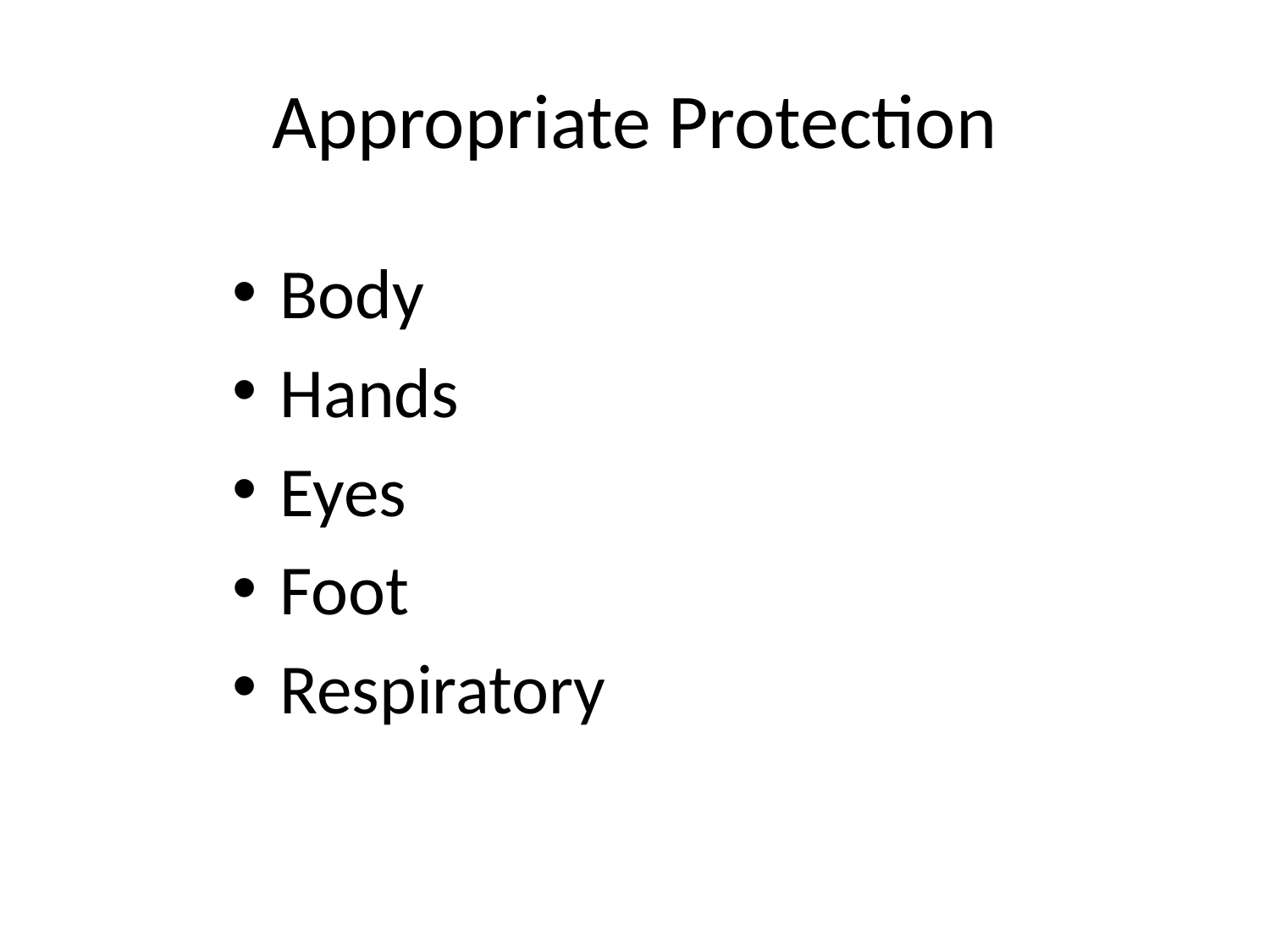

# Appropriate Protection
Body
Hands
Eyes
Foot
Respiratory